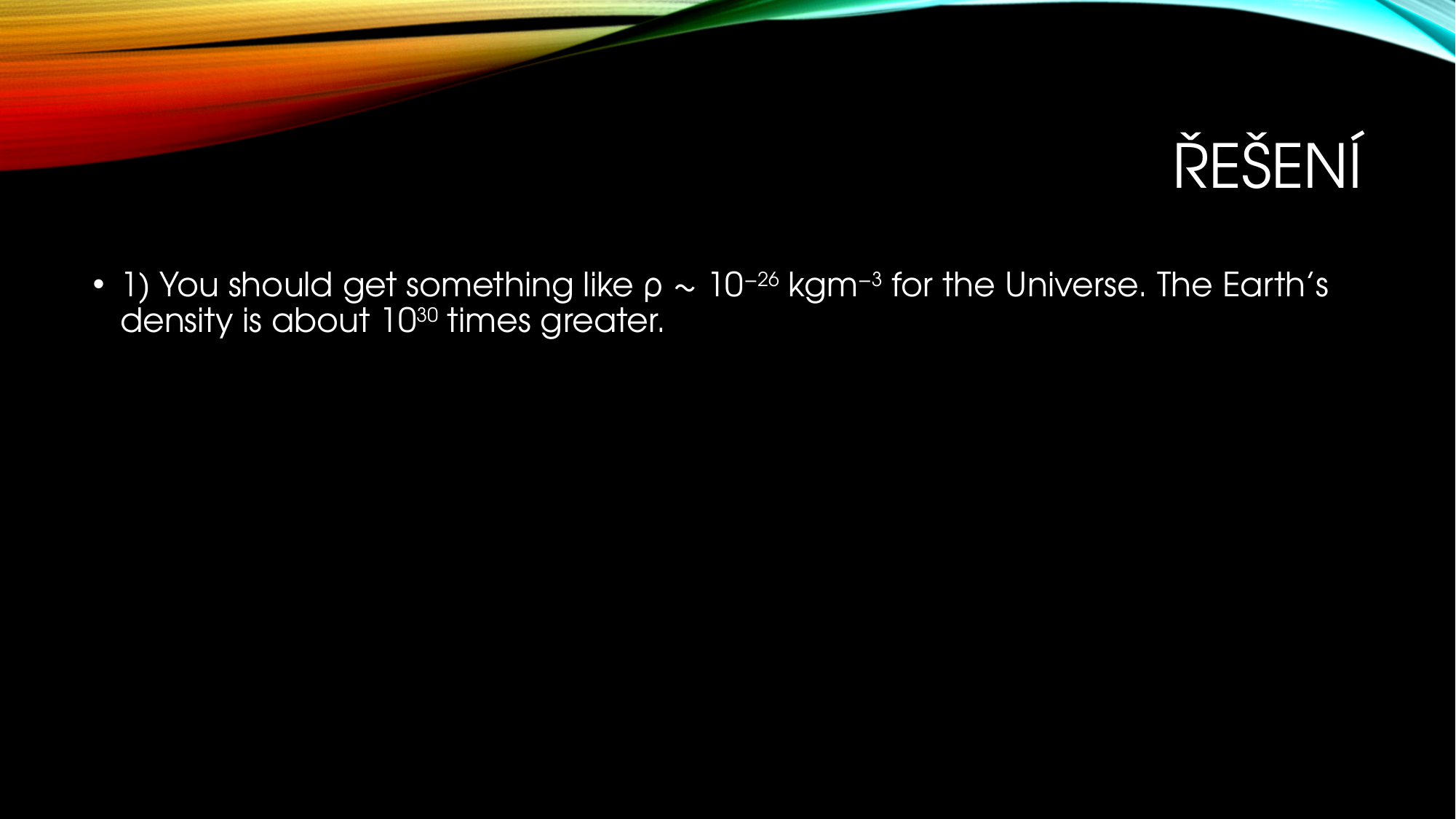

# Řešení
1) You should get something like ρ ∼ 10−26 kgm−3 for the Universe. The Earth’s density is about 1030 times greater.